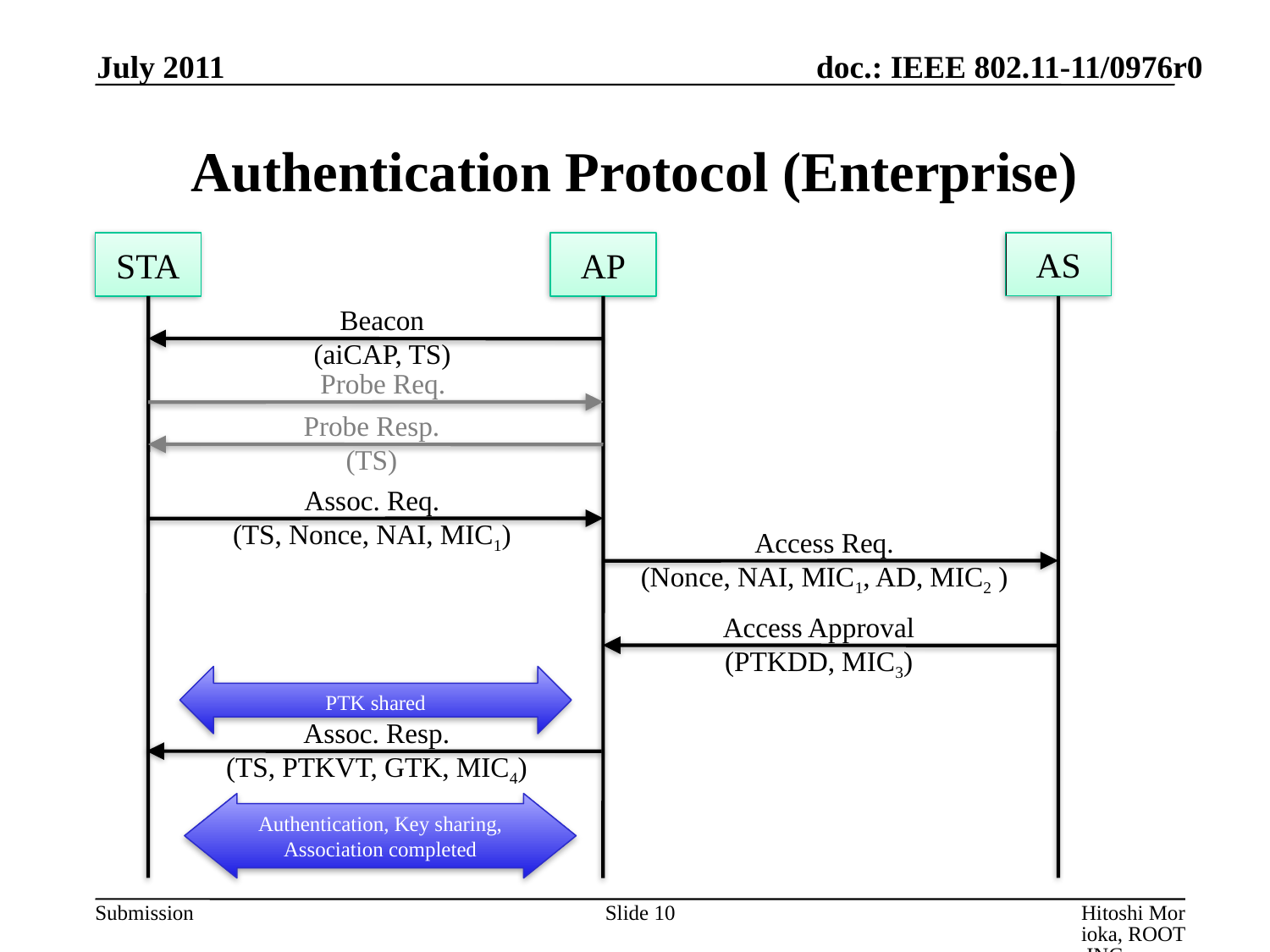

July 2011
# Authentication Protocol (Enterprise)
AS
STA
AP
Beacon
(aiCAP, TS)
Probe Req.
Probe Resp.
(TS)
Assoc. Req.
(TS, Nonce, NAI, MIC1)
Access Req.
(Nonce, NAI, MIC1, AD, MIC2 )
Access Approval
(PTKDD, MIC3)
PTK shared
Assoc. Resp.
(TS, PTKVT, GTK, MIC4)
Authentication, Key sharing, Association completed
Slide 10
Hitoshi Morioka, ROOT INC.